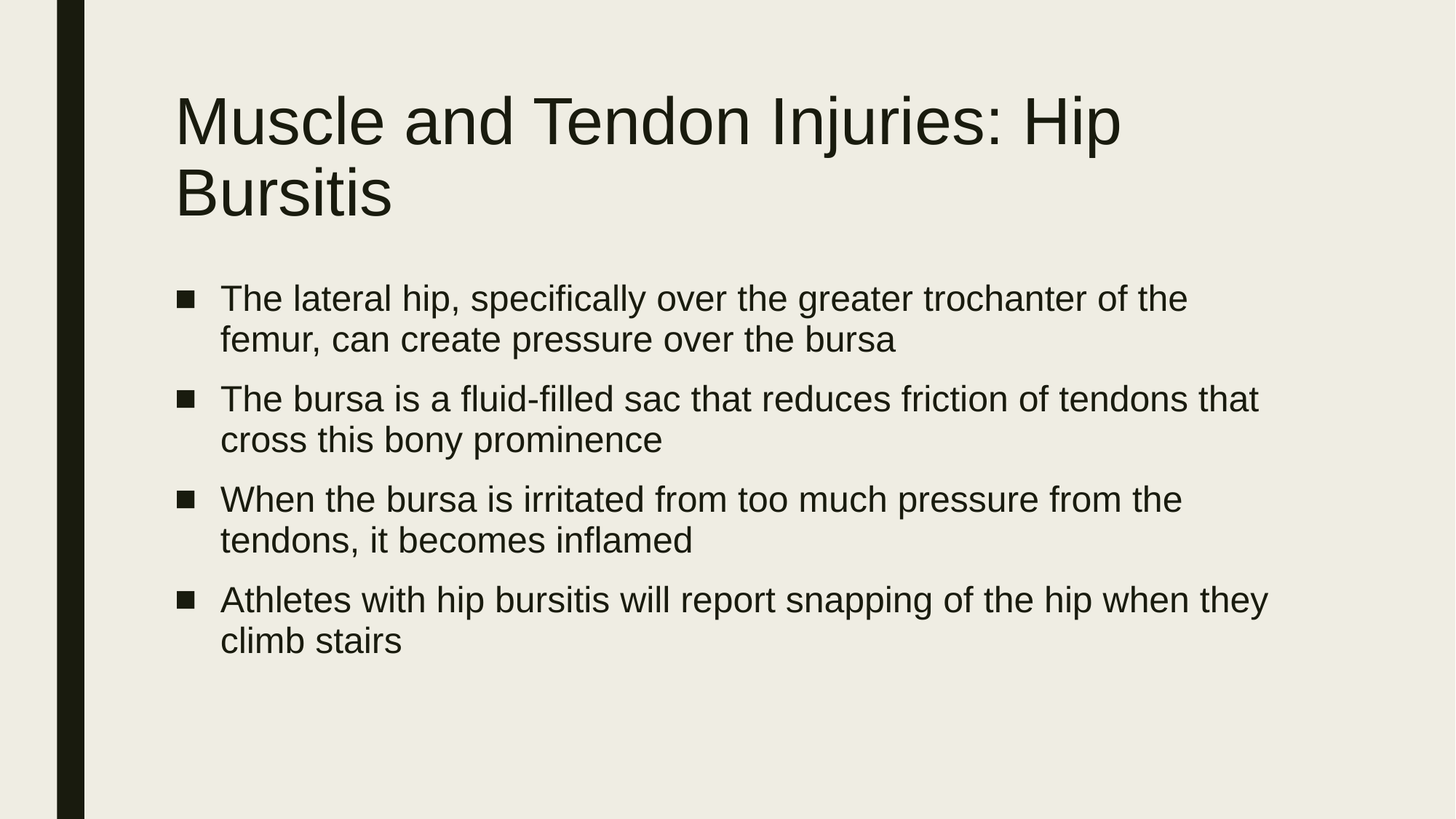

# Muscle and Tendon Injuries: Hip Bursitis
The lateral hip, specifically over the greater trochanter of the femur, can create pressure over the bursa
The bursa is a fluid-filled sac that reduces friction of tendons that cross this bony prominence
When the bursa is irritated from too much pressure from the tendons, it becomes inflamed
Athletes with hip bursitis will report snapping of the hip when they climb stairs